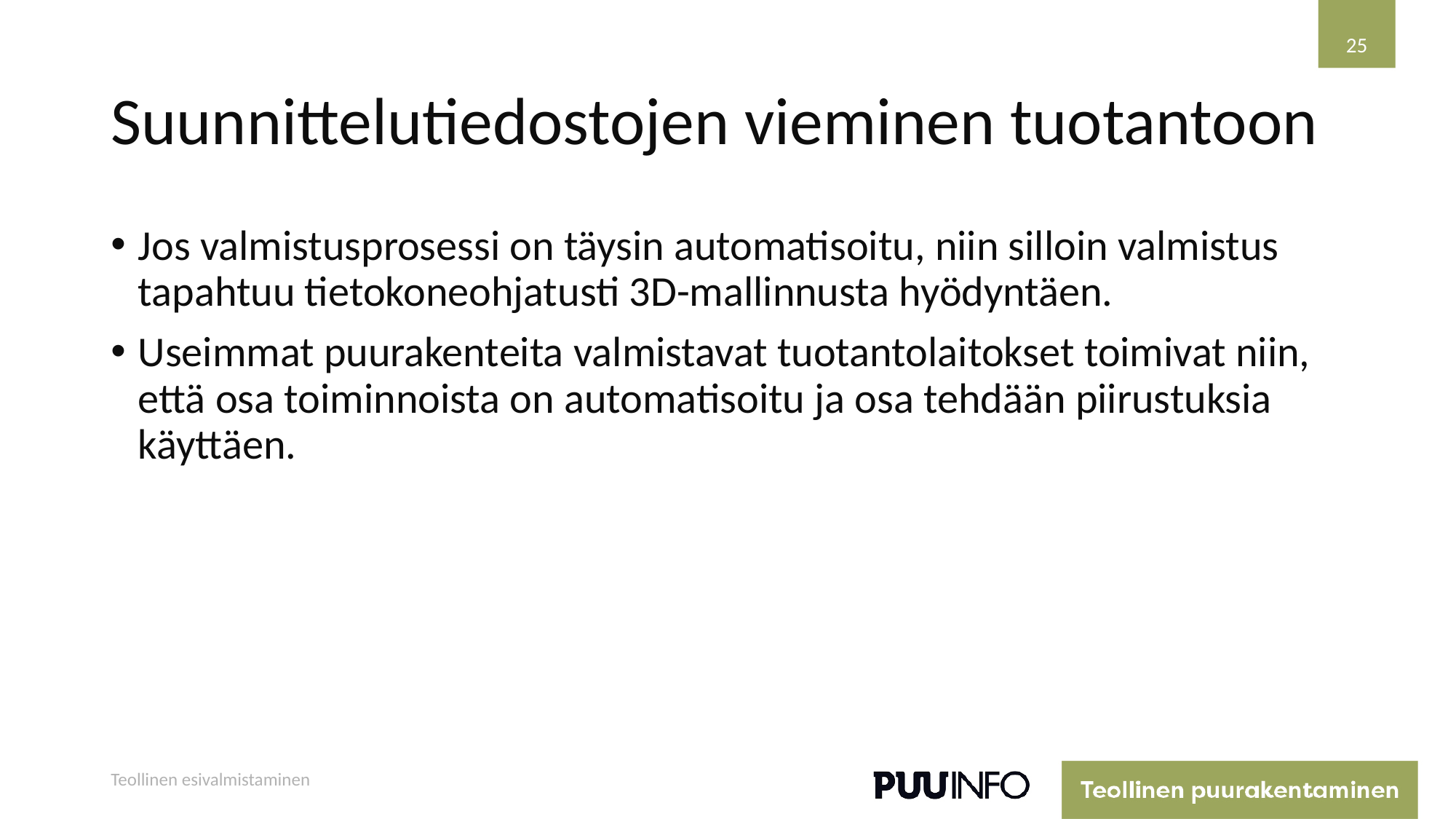

25
# Suunnittelutiedostojen vieminen tuotantoon
Jos valmistusprosessi on täysin automatisoitu, niin silloin valmistus tapahtuu tietokoneohjatusti 3D-mallinnusta hyödyntäen.
Useimmat puurakenteita valmistavat tuotantolaitokset toimivat niin, että osa toiminnoista on automatisoitu ja osa tehdään piirustuksia käyttäen.

Teollinen esivalmistaminen